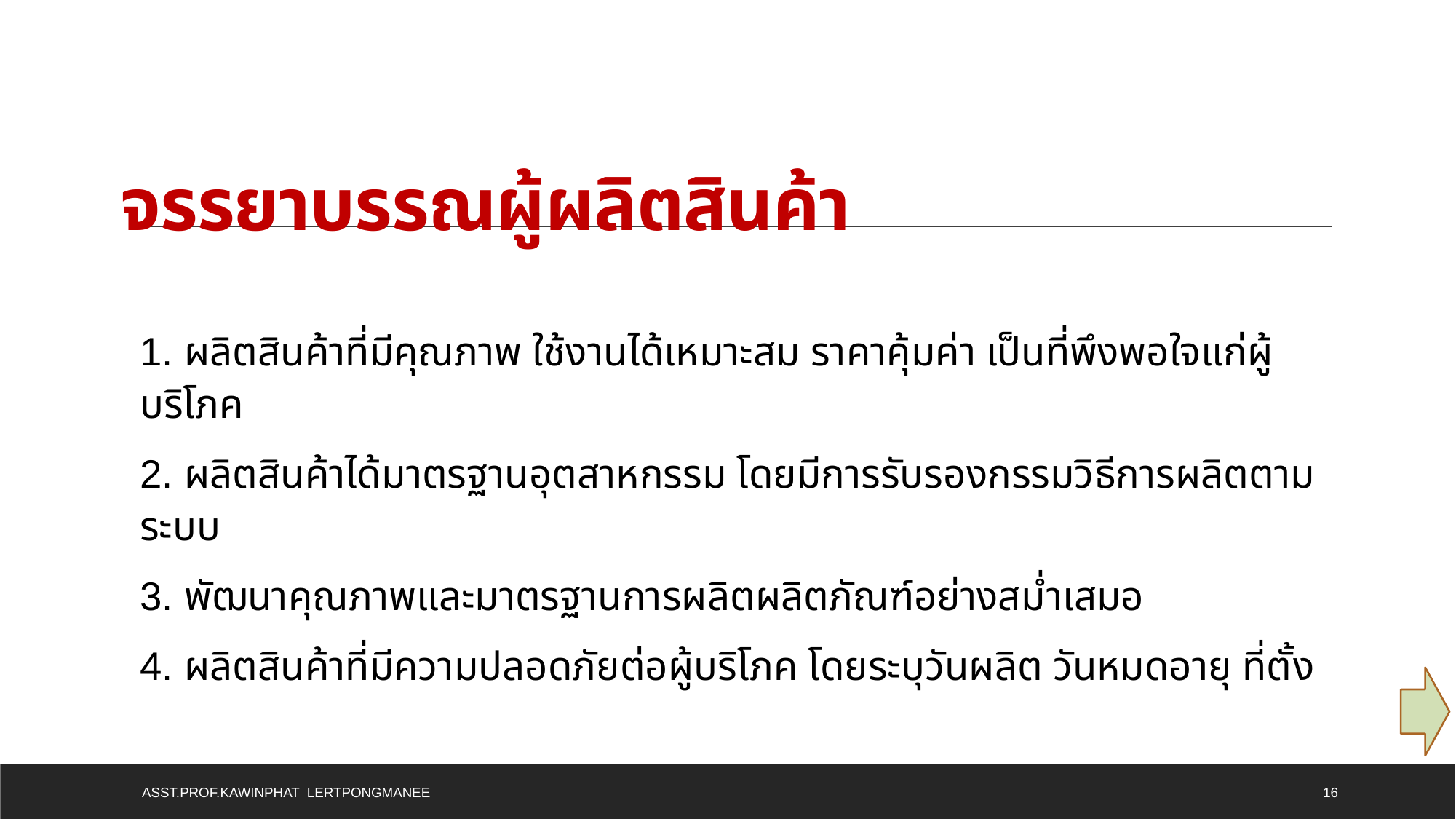

# จรรยาบรรณผู้ผลิตสินค้า
1. ผลิตสินค้าที่มีคุณภาพ ใช้งานได้เหมาะสม ราคาคุ้มค่า เป็นที่พึงพอใจแก่ผู้บริโภค
2. ผลิตสินค้าได้มาตรฐานอุตสาหกรรม โดยมีการรับรองกรรมวิธีการผลิตตามระบบ
3. พัฒนาคุณภาพและมาตรฐานการผลิตผลิตภัณฑ์อย่างสม่ำเสมอ
4. ผลิตสินค้าที่มีความปลอดภัยต่อผู้บริโภค โดยระบุวันผลิต วันหมดอายุ ที่ตั้ง

Asst.Prof.Kawinphat  Lertpongmanee
16